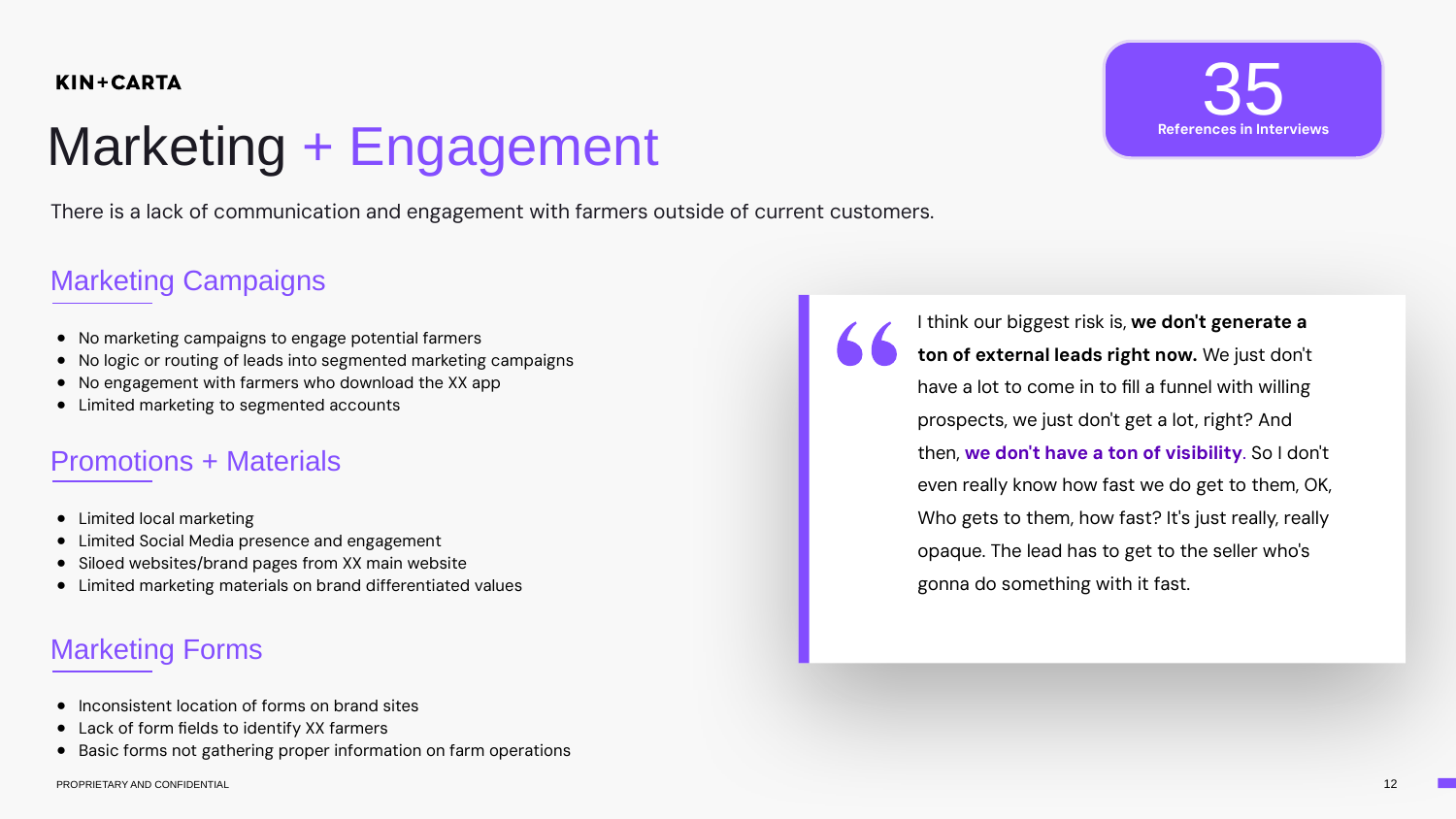

35

References in Interviews
Marketing + Engagement
There is a lack of communication and engagement with farmers outside of current customers.
Marketing Campaigns
No marketing campaigns to engage potential farmers
No logic or routing of leads into segmented marketing campaigns
No engagement with farmers who download the XX app
Limited marketing to segmented accounts

I think our biggest risk is, we don't generate a ton of external leads right now. We just don't have a lot to come in to fill a funnel with willing prospects, we just don't get a lot, right? And then, we don't have a ton of visibility. So I don't even really know how fast we do get to them, OK, Who gets to them, how fast? It's just really, really opaque. The lead has to get to the seller who's gonna do something with it fast.

Promotions + Materials
Limited local marketing
Limited Social Media presence and engagement
Siloed websites/brand pages from XX main website
Limited marketing materials on brand differentiated values

Marketing Forms
Inconsistent location of forms on brand sites
Lack of form fields to identify XX farmers
Basic forms not gathering proper information on farm operations